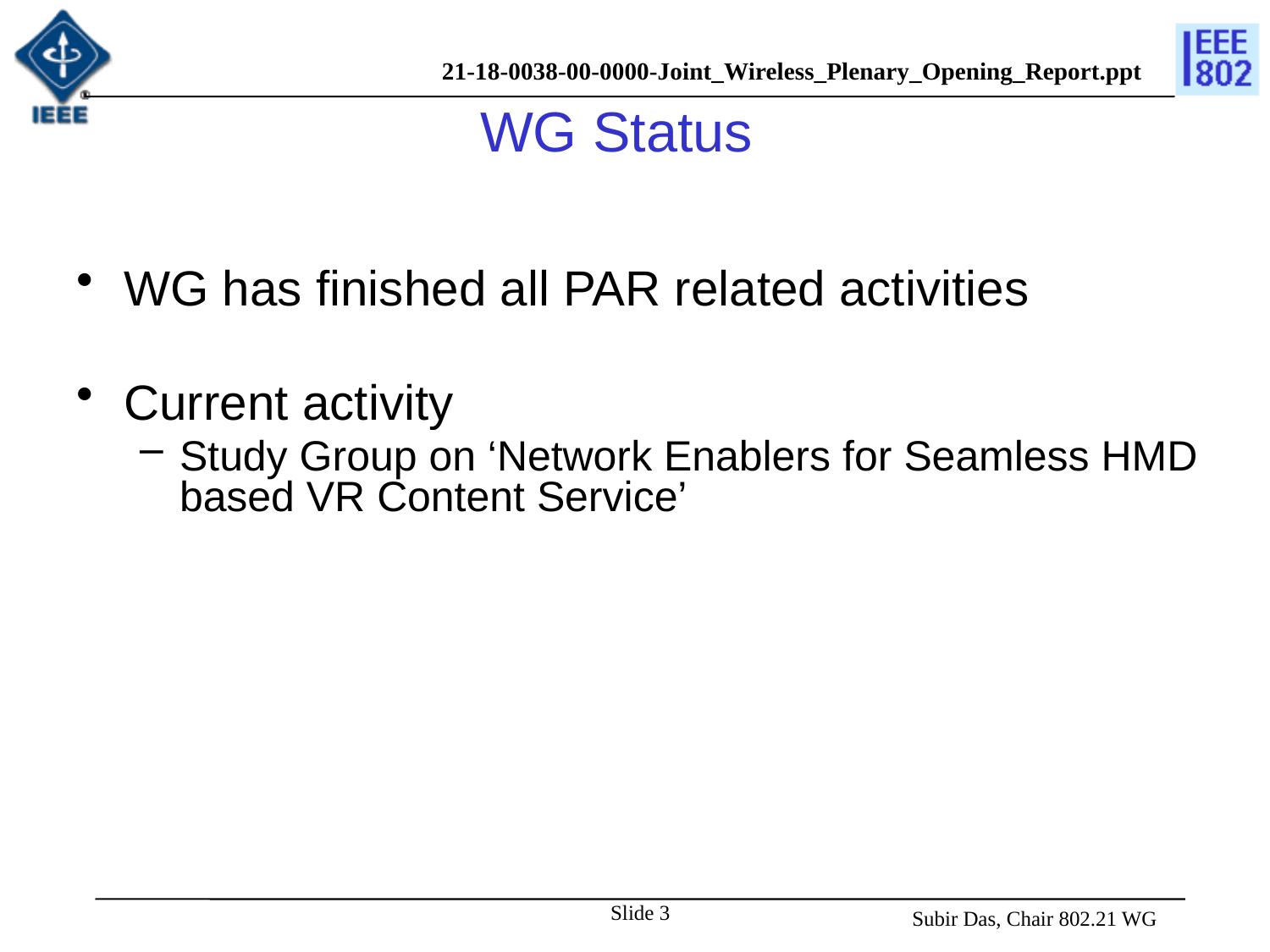

# WG Status

WG has finished all PAR related activities

Current activity
Study Group on ‘Network Enablers for Seamless HMD based VR Content Service’

Slide 3
  Subir Das, Chair 802.21 WG